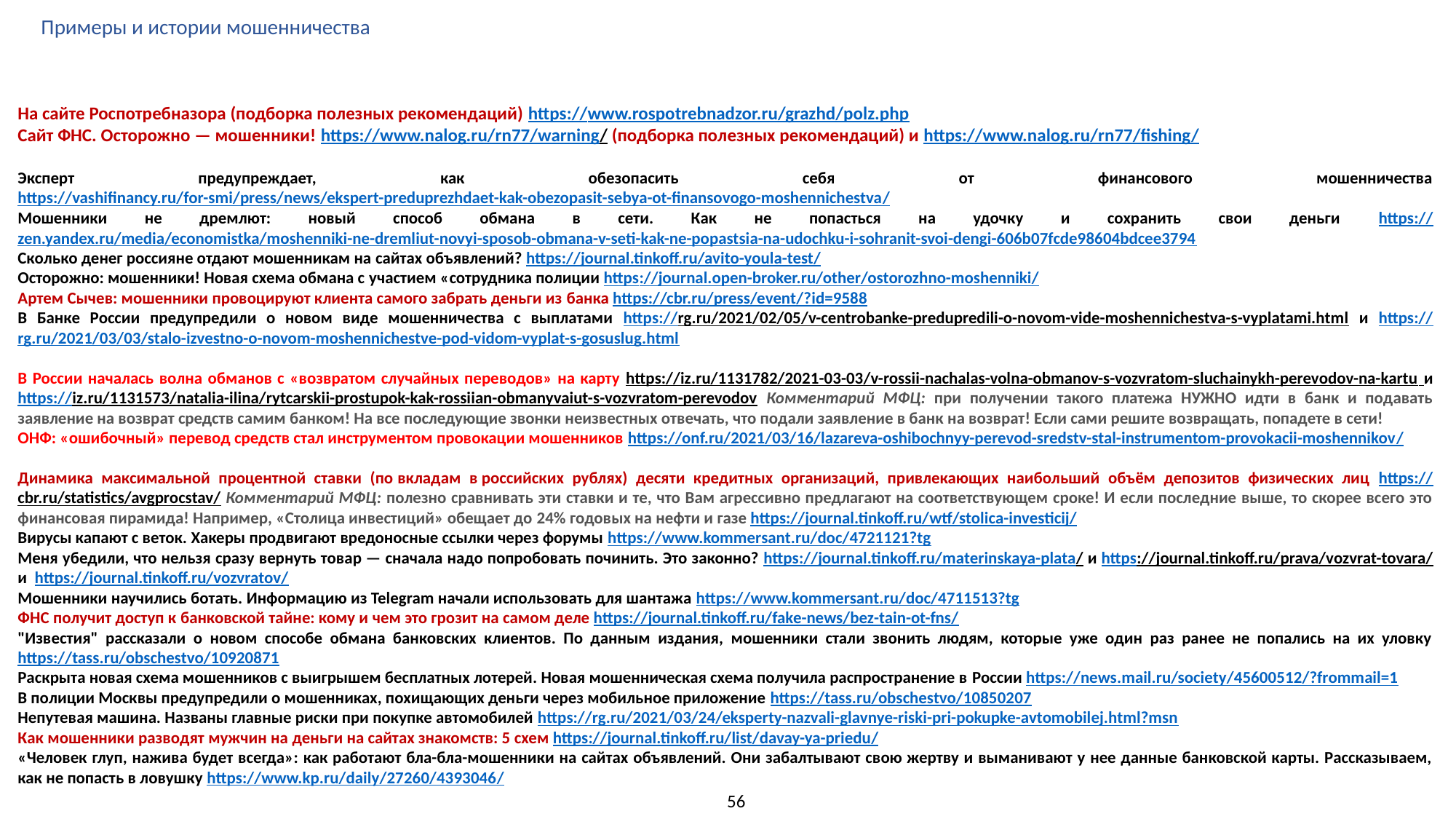

# Примеры и истории мошенничества
На сайте Роспотребназора (подборка полезных рекомендаций) https://www.rospotrebnadzor.ru/grazhd/polz.php
Сайт ФНС. Осторожно — мошенники! https://www.nalog.ru/rn77/warning/ (подборка полезных рекомендаций) и https://www.nalog.ru/rn77/fishing/

Эксперт предупреждает, как обезопасить себя от финансового мошенничества https://vashifinancy.ru/for-smi/press/news/ekspert-preduprezhdaet-kak-obezopasit-sebya-ot-finansovogo-moshennichestva/
Мошенники не дремлют: новый способ обмана в сети. Как не попасться на удочку и сохранить свои деньги https://zen.yandex.ru/media/economistka/moshenniki-ne-dremliut-novyi-sposob-obmana-v-seti-kak-ne-popastsia-na-udochku-i-sohranit-svoi-dengi-606b07fcde98604bdcee3794
Сколько денег россияне отдают мошенникам на сайтах объявлений? https://journal.tinkoff.ru/avito-youla-test/
Осторожно: мошенники! Новая схема обмана с участием «сотрудника полиции https://journal.open-broker.ru/other/ostorozhno-moshenniki/
Артем Сычев: мошенники провоцируют клиента самого забрать деньги из банка https://cbr.ru/press/event/?id=9588
В Банке России предупредили о новом виде мошенничества с выплатами https://rg.ru/2021/02/05/v-centrobanke-predupredili-o-novom-vide-moshennichestva-s-vyplatami.html и https://rg.ru/2021/03/03/stalo-izvestno-o-novom-moshennichestve-pod-vidom-vyplat-s-gosuslug.html

В России началась волна обманов с «возвратом случайных переводов» на карту https://iz.ru/1131782/2021-03-03/v-rossii-nachalas-volna-obmanov-s-vozvratom-sluchainykh-perevodov-na-kartu и https://iz.ru/1131573/natalia-ilina/rytcarskii-prostupok-kak-rossiian-obmanyvaiut-s-vozvratom-perevodov Комментарий МФЦ: при получении такого платежа НУЖНО идти в банк и подавать заявление на возврат средств самим банком! На все последующие звонки неизвестных отвечать, что подали заявление в банк на возврат! Если сами решите возвращать, попадете в сети!
ОНФ: «ошибочный» перевод средств стал инструментом провокации мошенников https://onf.ru/2021/03/16/lazareva-oshibochnyy-perevod-sredstv-stal-instrumentom-provokacii-moshennikov/

Динамика максимальной процентной ставки (по вкладам в российских рублях) десяти кредитных организаций, привлекающих наибольший объём депозитов физических лиц https://cbr.ru/statistics/avgprocstav/ Комментарий МФЦ: полезно сравнивать эти ставки и те, что Вам агрессивно предлагают на соответствующем сроке! И если последние выше, то скорее всего это финансовая пирамида! Например, «Столица инвестиций» обещает до 24% годовых на нефти и газе https://journal.tinkoff.ru/wtf/stolica-investicij/
Вирусы капают с веток. Хакеры продвигают вредоносные ссылки через форумы https://www.kommersant.ru/doc/4721121?tg
Меня убедили, что нельзя сразу вернуть товар — сначала надо попробовать починить. Это законно? https://journal.tinkoff.ru/materinskaya-plata/ и https://journal.tinkoff.ru/prava/vozvrat-tovara/ и  https://journal.tinkoff.ru/vozvratov/
Мошенники научились ботать. Информацию из Telegram начали использовать для шантажа https://www.kommersant.ru/doc/4711513?tg
ФНС получит доступ к банковской тайне: кому и чем это грозит на самом деле https://journal.tinkoff.ru/fake-news/bez-tain-ot-fns/
"Известия" рассказали о новом способе обмана банковских клиентов. По данным издания, мошенники стали звонить людям, которые уже один раз ранее не попались на их уловку https://tass.ru/obschestvo/10920871
Раскрыта новая схема мошенников с выигрышем бесплатных лотерей. Новая мошенническая схема получила распространение в России https://news.mail.ru/society/45600512/?frommail=1
В полиции Москвы предупредили о мошенниках, похищающих деньги через мобильное приложение https://tass.ru/obschestvo/10850207
Непутевая машина. Названы главные риски при покупке автомобилей https://rg.ru/2021/03/24/eksperty-nazvali-glavnye-riski-pri-pokupke-avtomobilej.html?msn
Как мошенники разводят мужчин на деньги на сайтах знакомств: 5 схем https://journal.tinkoff.ru/list/davay-ya-priedu/
«Человек глуп, нажива будет всегда»: как работают бла-бла-мошенники на сайтах объявлений. Они забалтывают свою жертву и выманивают у нее данные банковской карты. Рассказываем, как не попасть в ловушку https://www.kp.ru/daily/27260/4393046/
56